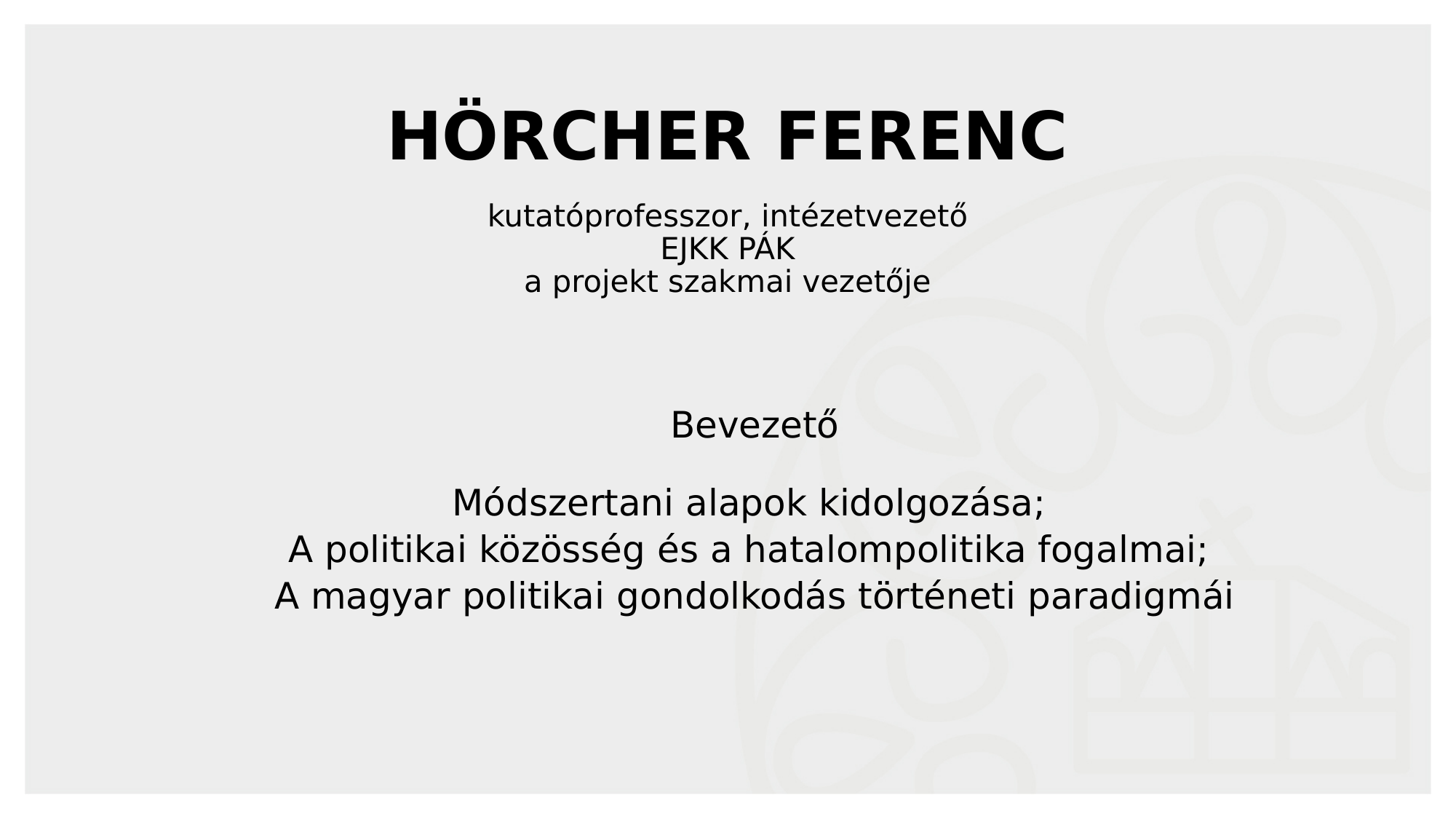

# HÖRCHER FERENC kutatóprofesszor, intézetvezető EJKK PÁK a projekt szakmai vezetője

Bevezető

Módszertani alapok kidolgozása;
A politikai közösség és a hatalompolitika fogalmai;
A magyar politikai gondolkodás történeti paradigmái